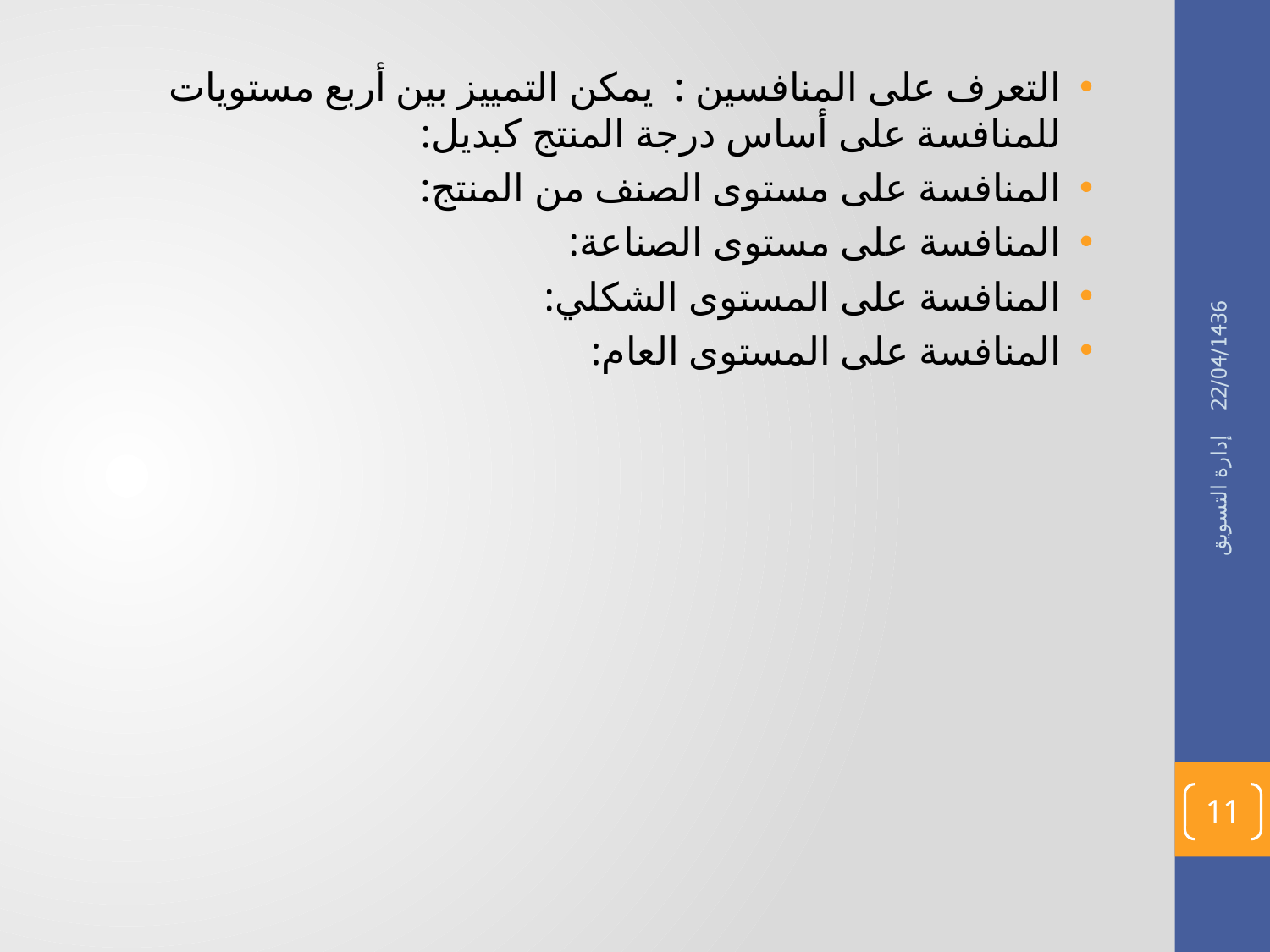

التعرف على المنافسين :  يمكن التمييز بين أربع مستويات للمنافسة على أساس درجة المنتج كبديل:
المنافسة على مستوى الصنف من المنتج:
المنافسة على مستوى الصناعة:
المنافسة على المستوى الشكلي:
المنافسة على المستوى العام:

22/04/1436
إدارة التسويق
11